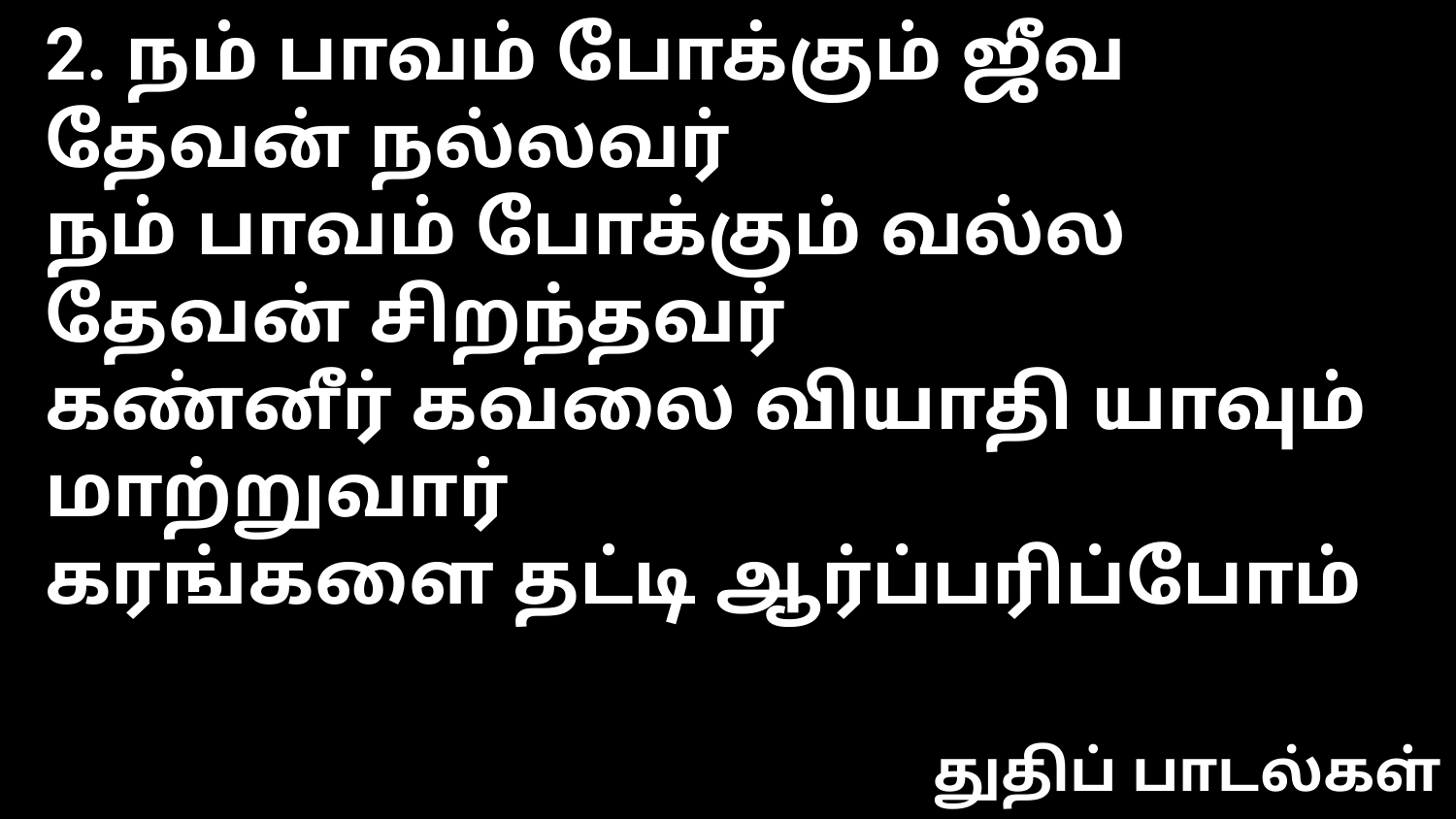

2. நம் பாவம் போக்கும் ஜீவ தேவன் நல்லவர்
நம் பாவம் போக்கும் வல்ல தேவன் சிறந்தவர்
கண்னீர் கவலை வியாதி யாவும் மாற்றுவார்
கரங்களை தட்டி ஆர்ப்பரிப்போம்

துதிப் பாடல்கள்